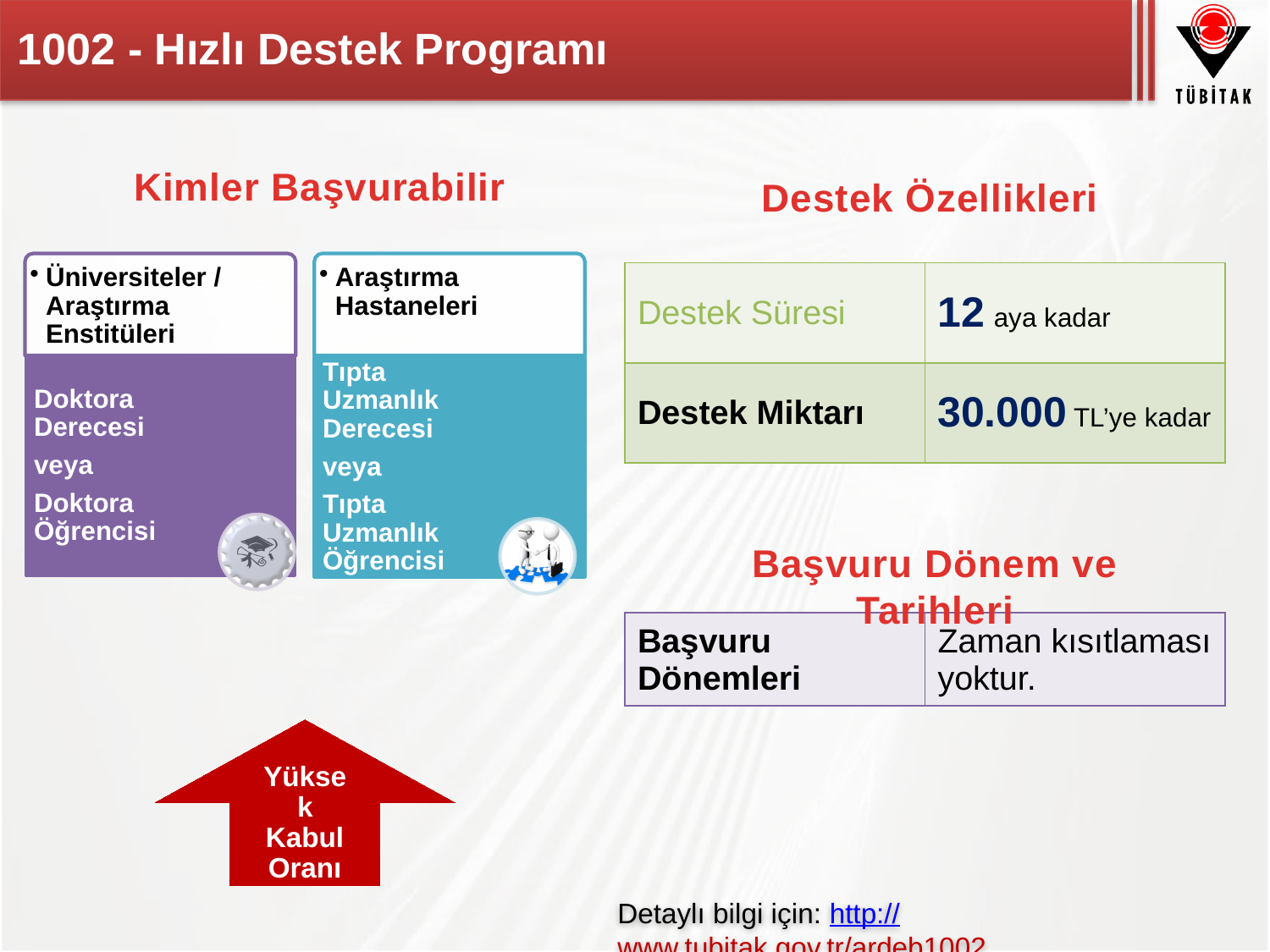

# 1002 - Hızlı Destek Programı
Kimler Başvurabilir
Destek Özellikleri
Üniversiteler / Araştırma Enstitüleri
Doktora Derecesi
veya
Doktora Öğrencisi
Araştırma Hastaneleri
Tıpta Uzmanlık Derecesi
veya
Tıpta Uzmanlık Öğrencisi
| Destek Süresi | 12 aya kadar |
| --- | --- |
| Destek Miktarı | 30.000 TL’ye kadar |
Başvuru Dönem ve Tarihleri
| Başvuru Dönemleri | Zaman kısıtlaması yoktur. |
| --- | --- |
Yüksek Kabul Oranı
Detaylı bilgi için: http://www.tubitak.gov.tr/ardeb1002